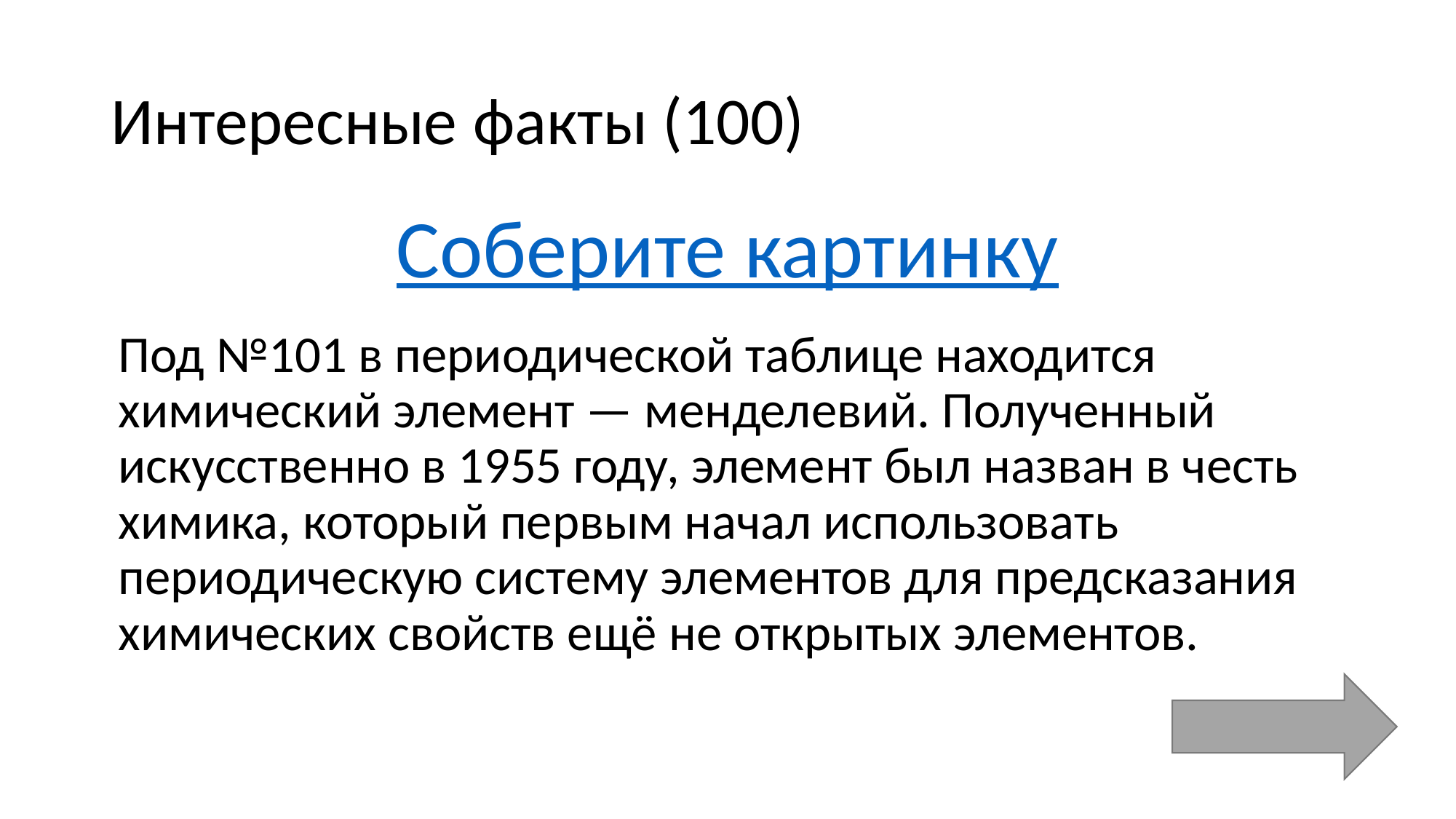

# Интересные факты (100)
Соберите картинку
Под №101 в периодической таблице находится химический элемент — менделевий. Полученный искусственно в 1955 году, элемент был назван в честь химика, который первым начал использовать периодическую систему элементов для предсказания химических свойств ещё не открытых элементов.